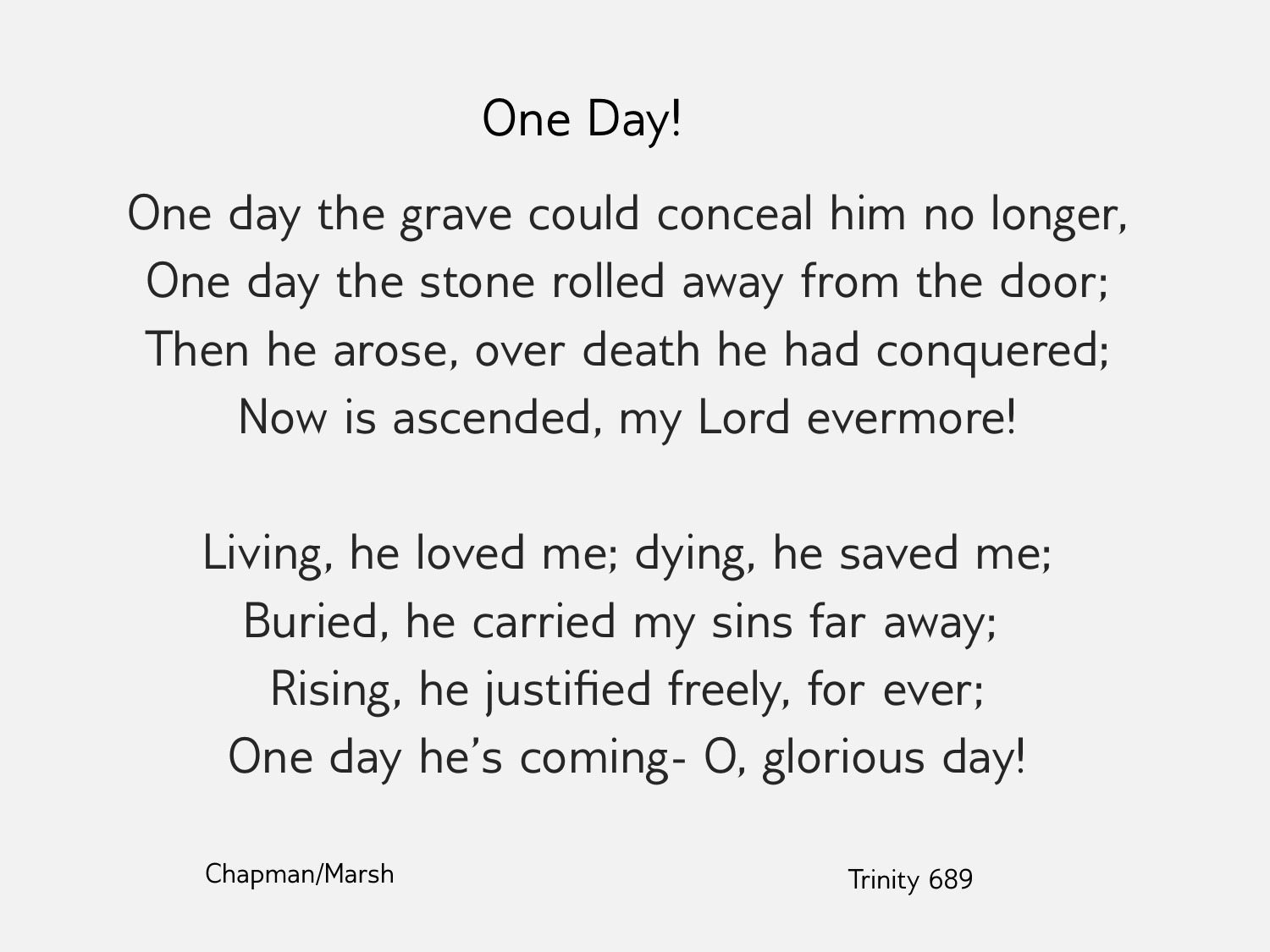

One Day!
One day the grave could conceal him no longer,
One day the stone rolled away from the door;
Then he arose, over death he had conquered;
Now is ascended, my Lord evermore!

Living, he loved me; dying, he saved me;
Buried, he carried my sins far away;
Rising, he justified freely, for ever;
One day he’s coming- O, glorious day!
Chapman/Marsh
Trinity 689